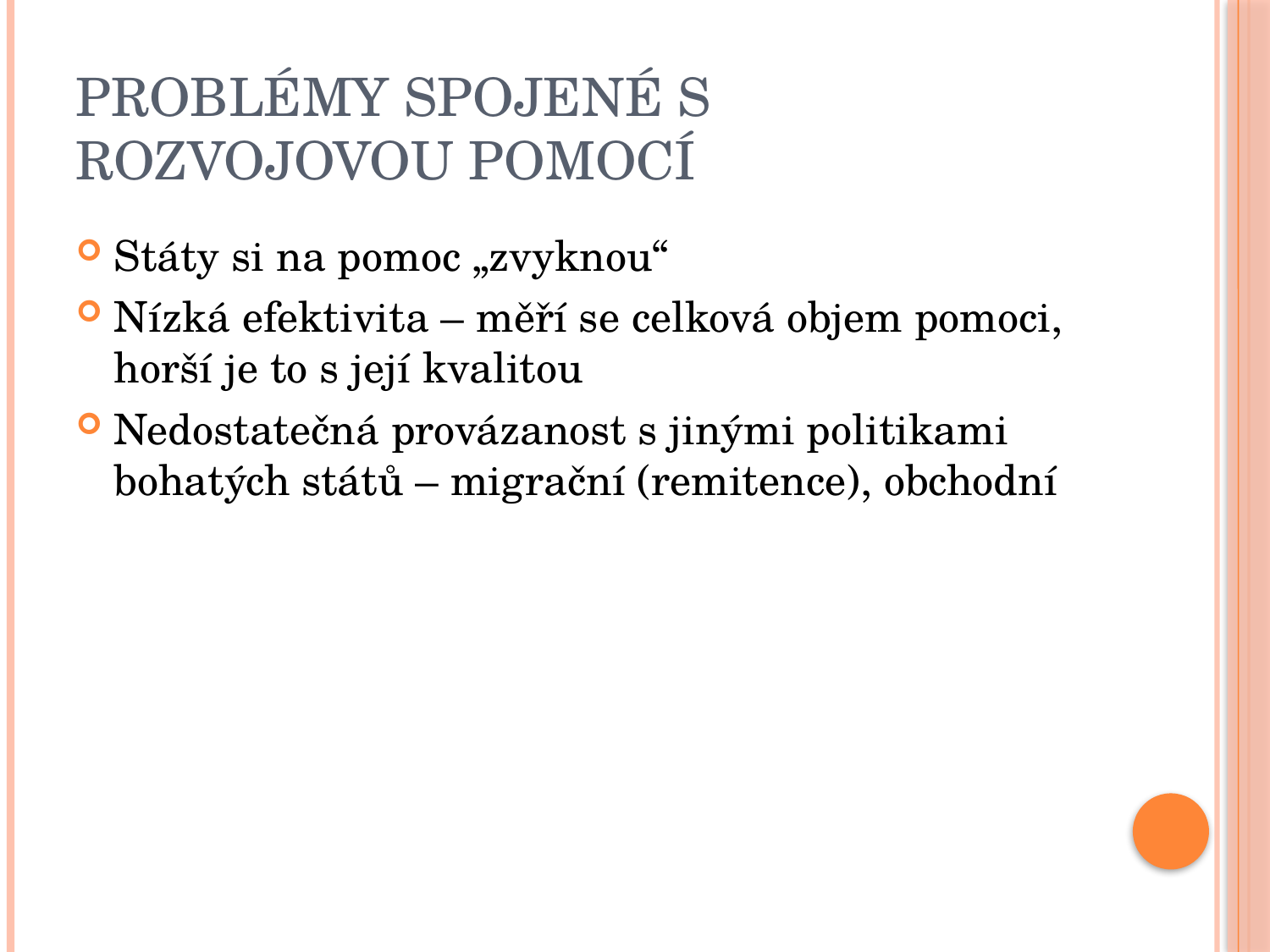

# Problémy spojené s rozvojovou pomocí
Státy si na pomoc „zvyknou“
Nízká efektivita – měří se celková objem pomoci, horší je to s její kvalitou
Nedostatečná provázanost s jinými politikami bohatých států – migrační (remitence), obchodní